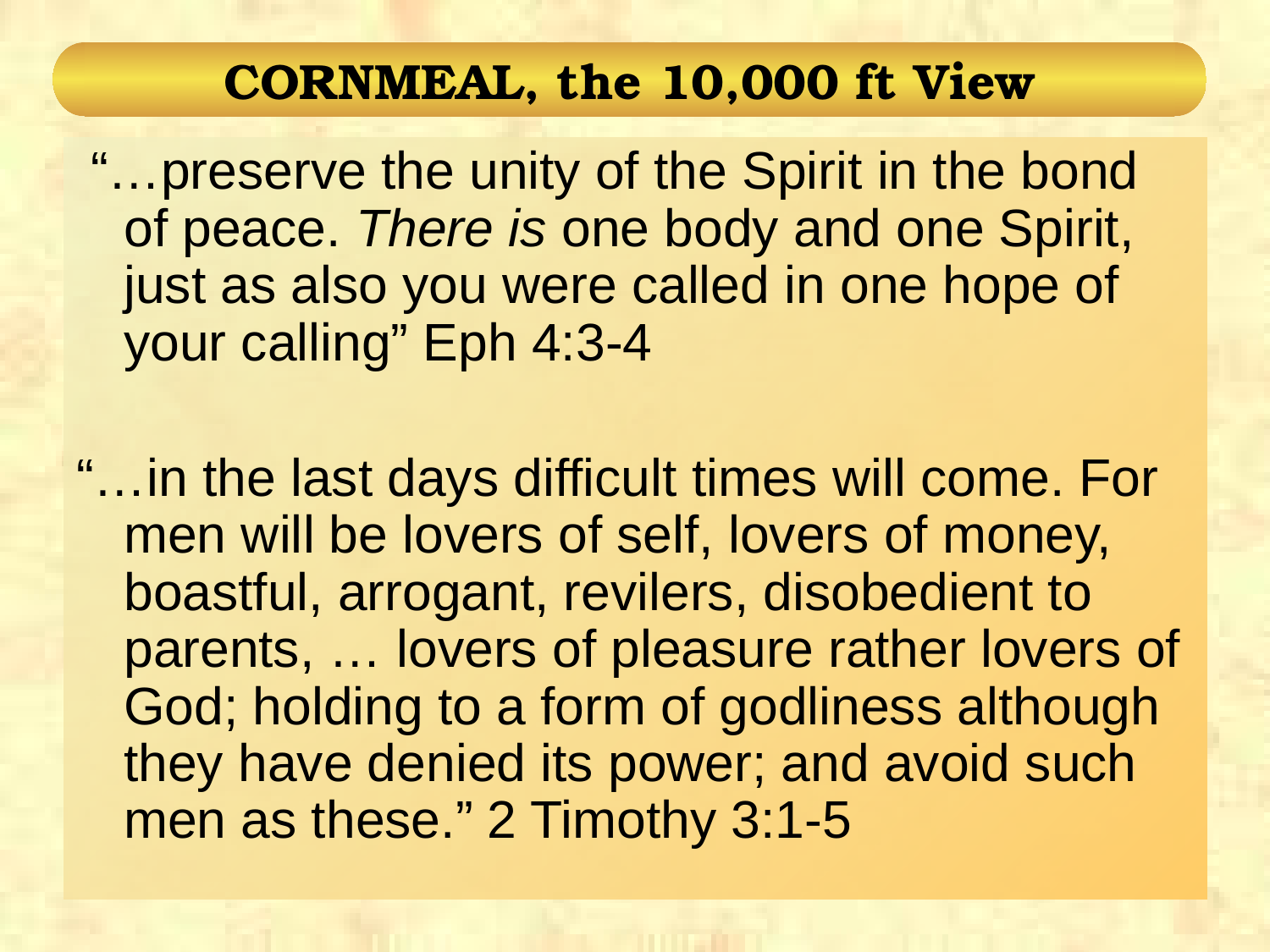

# CORNMEAL, the 10,000 ft View
 “…preserve the unity of the Spirit in the bond of peace. There is one body and one Spirit, just as also you were called in one hope of your calling” Eph 4:3-4

“…in the last days difficult times will come. For men will be lovers of self, lovers of money, boastful, arrogant, revilers, disobedient to parents, … lovers of pleasure rather lovers of God; holding to a form of godliness although they have denied its power; and avoid such men as these.” 2 Timothy 3:1-5